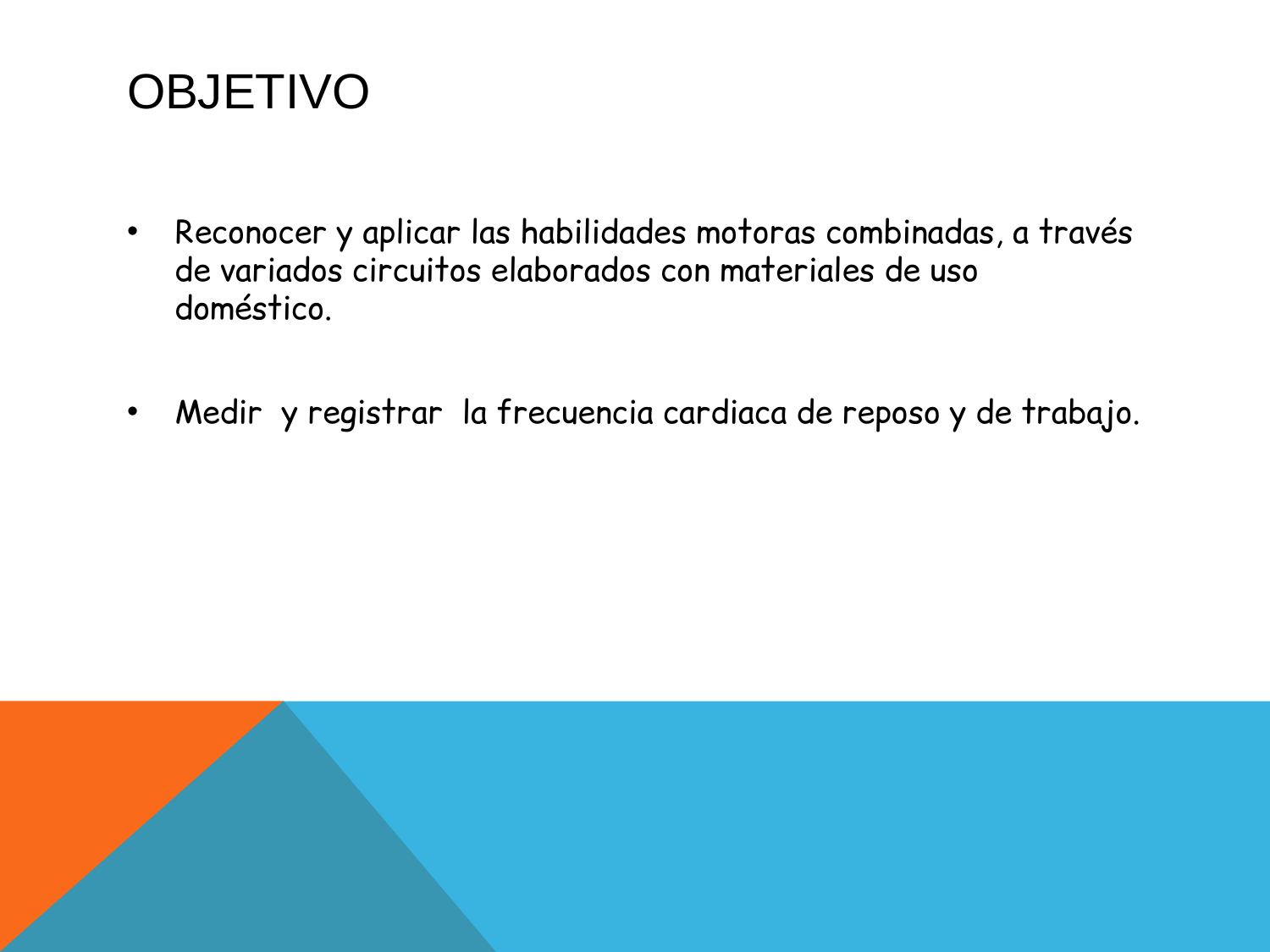

# objetivo

Reconocer y aplicar las habilidades motoras combinadas, a través de variados circuitos elaborados con materiales de uso doméstico.

Medir  y registrar  la frecuencia cardiaca de reposo y de trabajo.